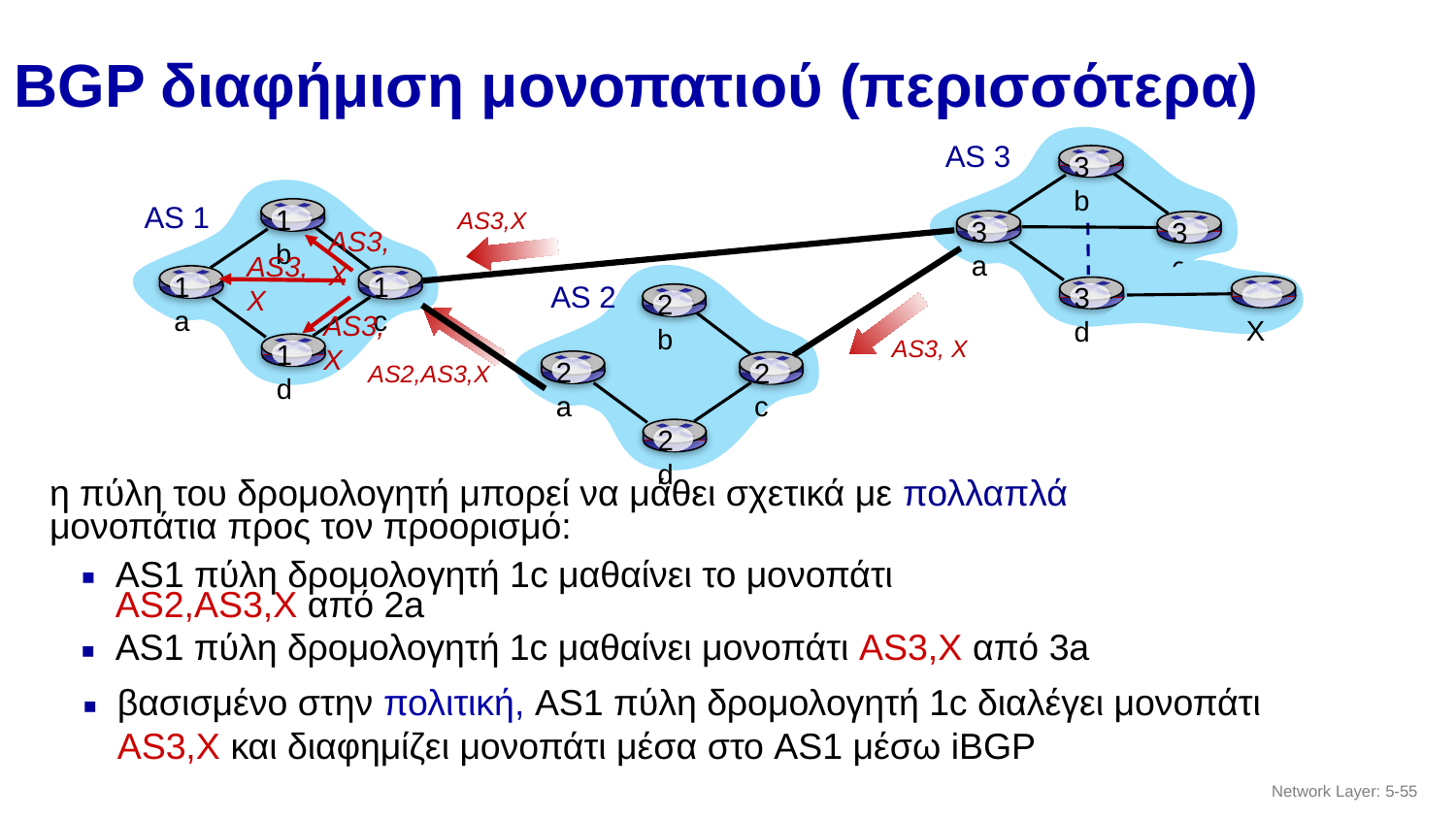

# BGP διαφήμιση μονοπατιού (περισσότερα)

AS 3
3b

3a

3c

3d

1b

1a

1c

1d

AS 1

2b

2a

2c

2d

AS 2

  X

AS3,X

AS3,X
AS3,X
AS3,X

AS3, X

AS2,AS3,X
η πύλη του δρομολογητή μπορεί να μάθει σχετικά με πολλαπλά μονοπάτια προς τον προορισμό:
AS1 πύλη δρομολογητή 1c μαθαίνει το μονοπάτι AS2,AS3,X από 2a

AS1 πύλη δρομολογητή 1c μαθαίνει μονοπάτι AS3,X από 3a

βασισμένο στην πολιτική, AS1 πύλη δρομολογητή 1c διαλέγει μονοπάτι AS3,X και διαφημίζει μονοπάτι μέσα στο AS1 μέσω iBGP
Network Layer: 5-55